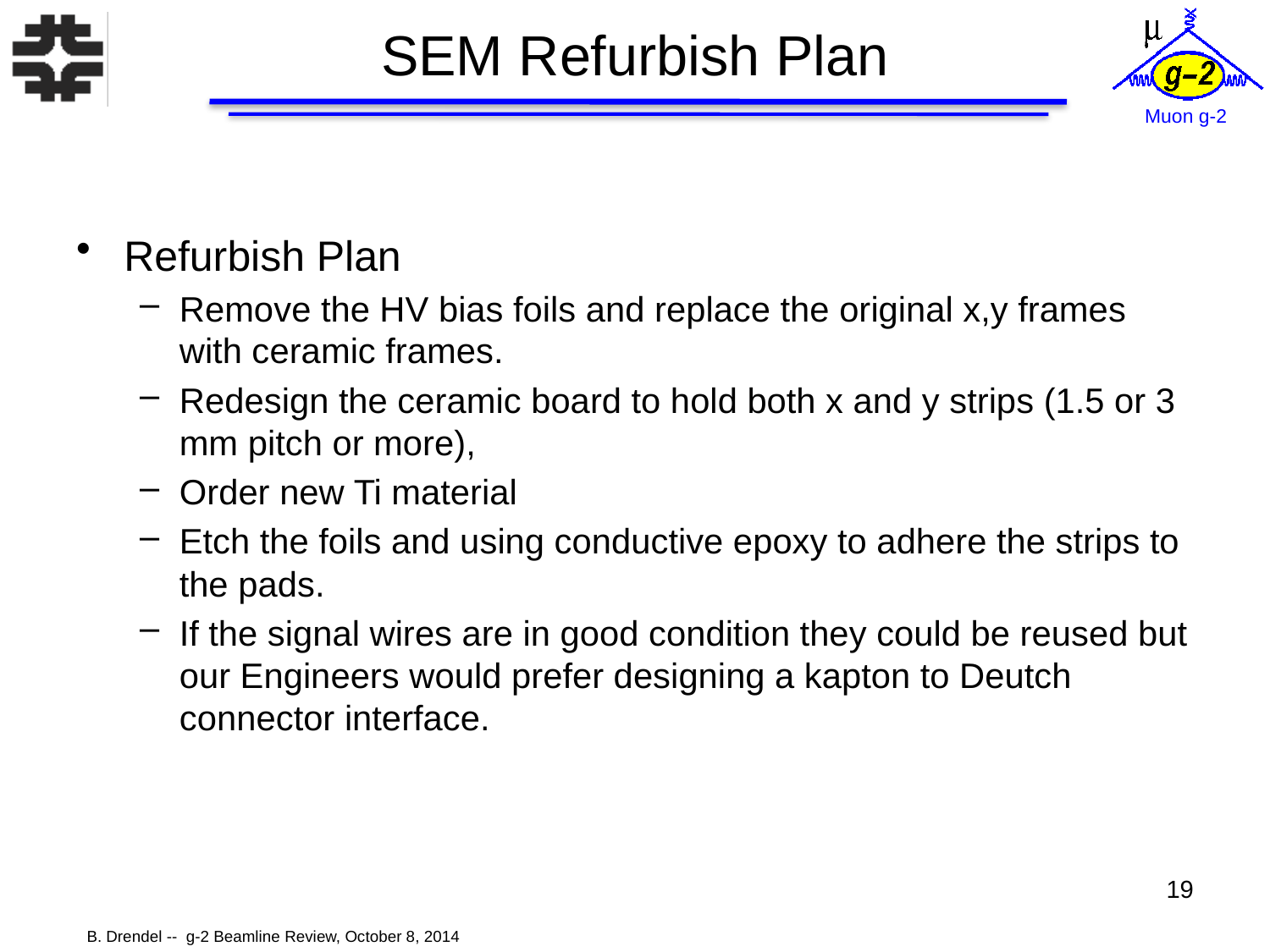

# SEM Refurbish Plan
Refurbish Plan
Remove the HV bias foils and replace the original x,y frames with ceramic frames.
Redesign the ceramic board to hold both x and y strips (1.5 or 3 mm pitch or more),
Order new Ti material
Etch the foils and using conductive epoxy to adhere the strips to the pads.
If the signal wires are in good condition they could be reused but our Engineers would prefer designing a kapton to Deutch connector interface.

19
B. Drendel --  g-2 Beamline Review, October 8, 2014